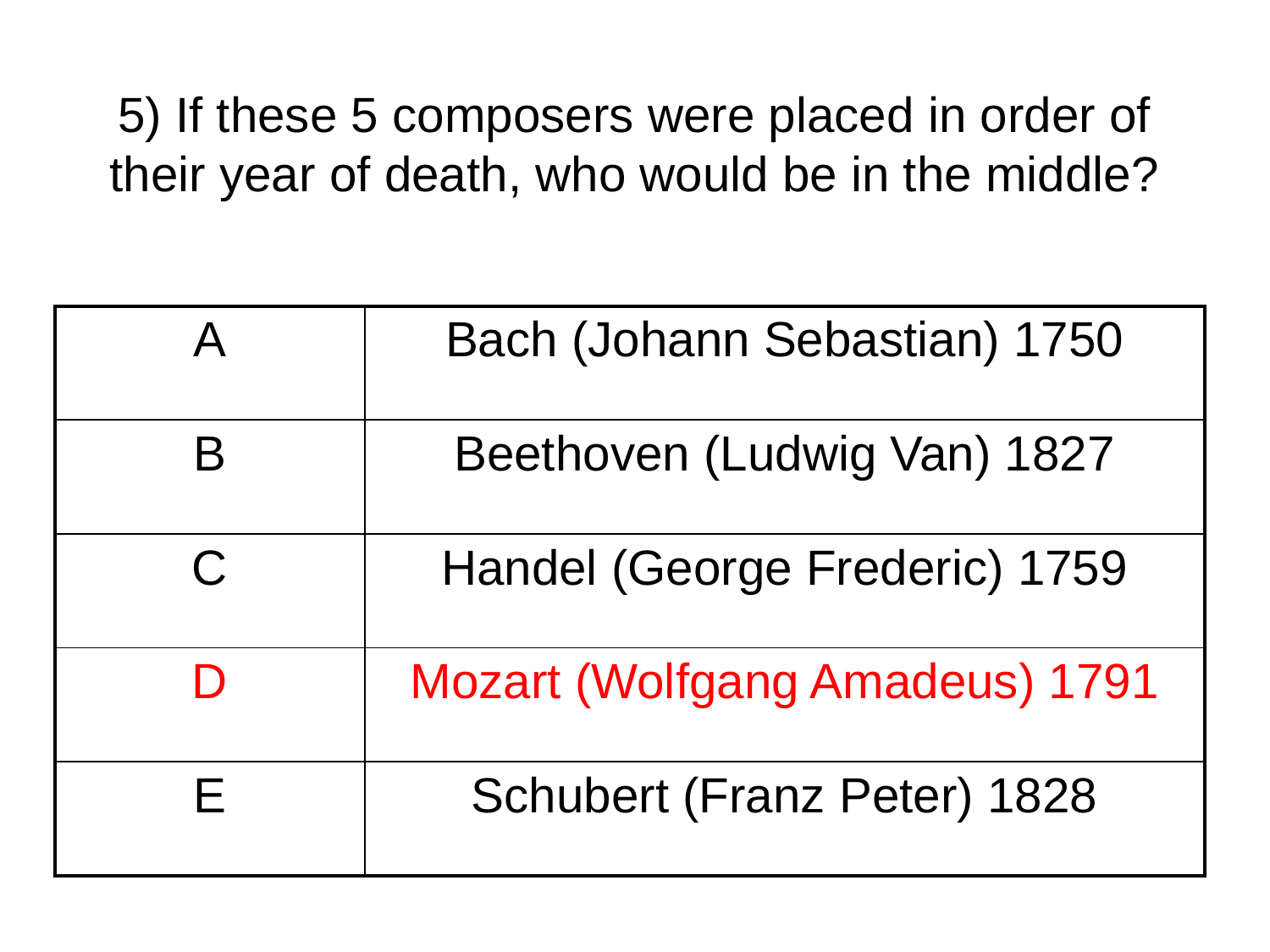

# 5) If these 5 composers were placed in order of their year of death, who would be in the middle?
| A | Bach (Johann Sebastian) 1750 |
| --- | --- |
| B | Beethoven (Ludwig Van) 1827 |
| C | Handel (George Frederic) 1759 |
| D | Mozart (Wolfgang Amadeus) 1791 |
| E | Schubert (Franz Peter) 1828 |